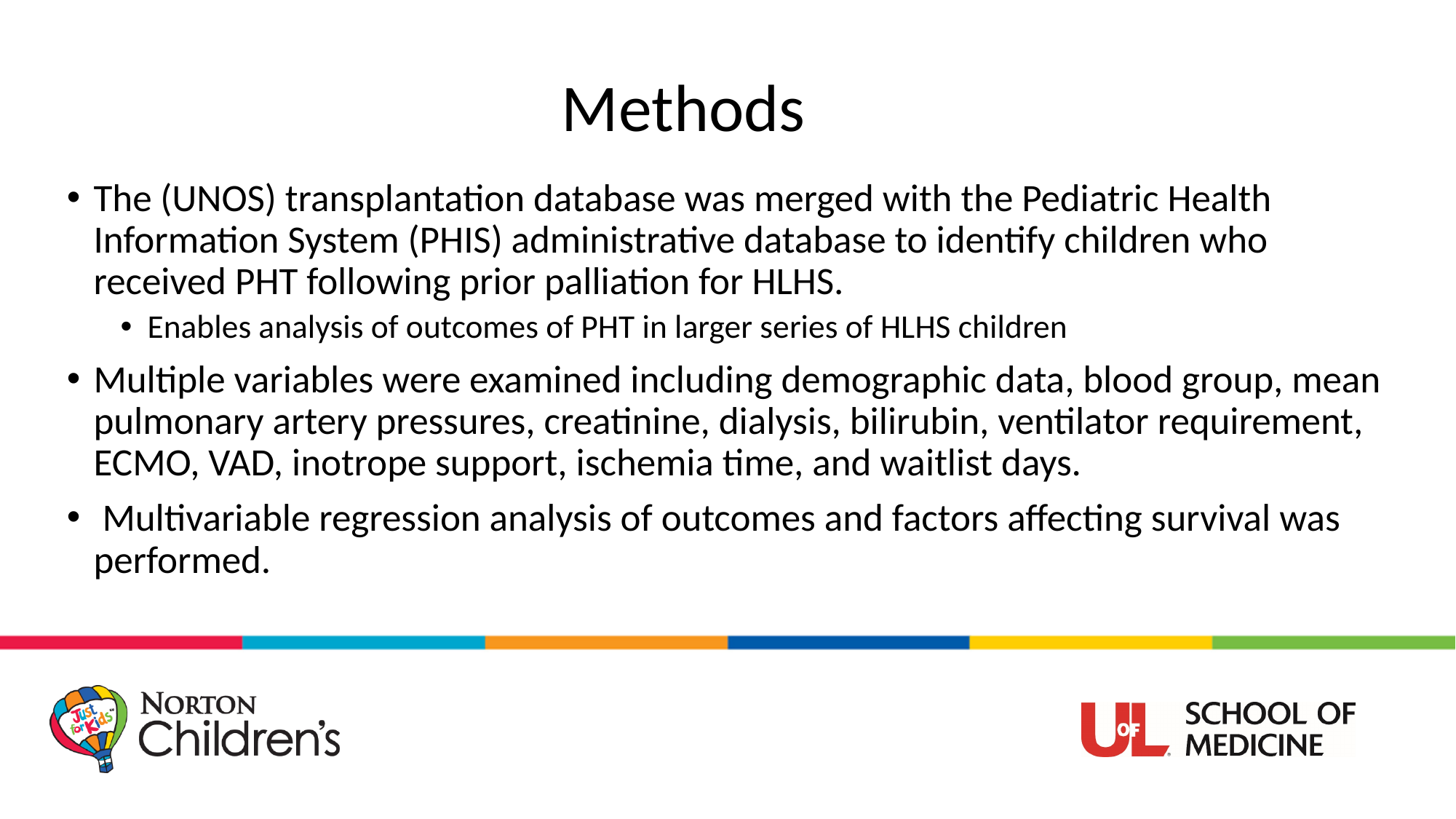

# Methods
The (UNOS) transplantation database was merged with the Pediatric Health Information System (PHIS) administrative database to identify children who received PHT following prior palliation for HLHS.
Enables analysis of outcomes of PHT in larger series of HLHS children
Multiple variables were examined including demographic data, blood group, mean pulmonary artery pressures, creatinine, dialysis, bilirubin, ventilator requirement, ECMO, VAD, inotrope support, ischemia time, and waitlist days.
 Multivariable regression analysis of outcomes and factors affecting survival was performed.